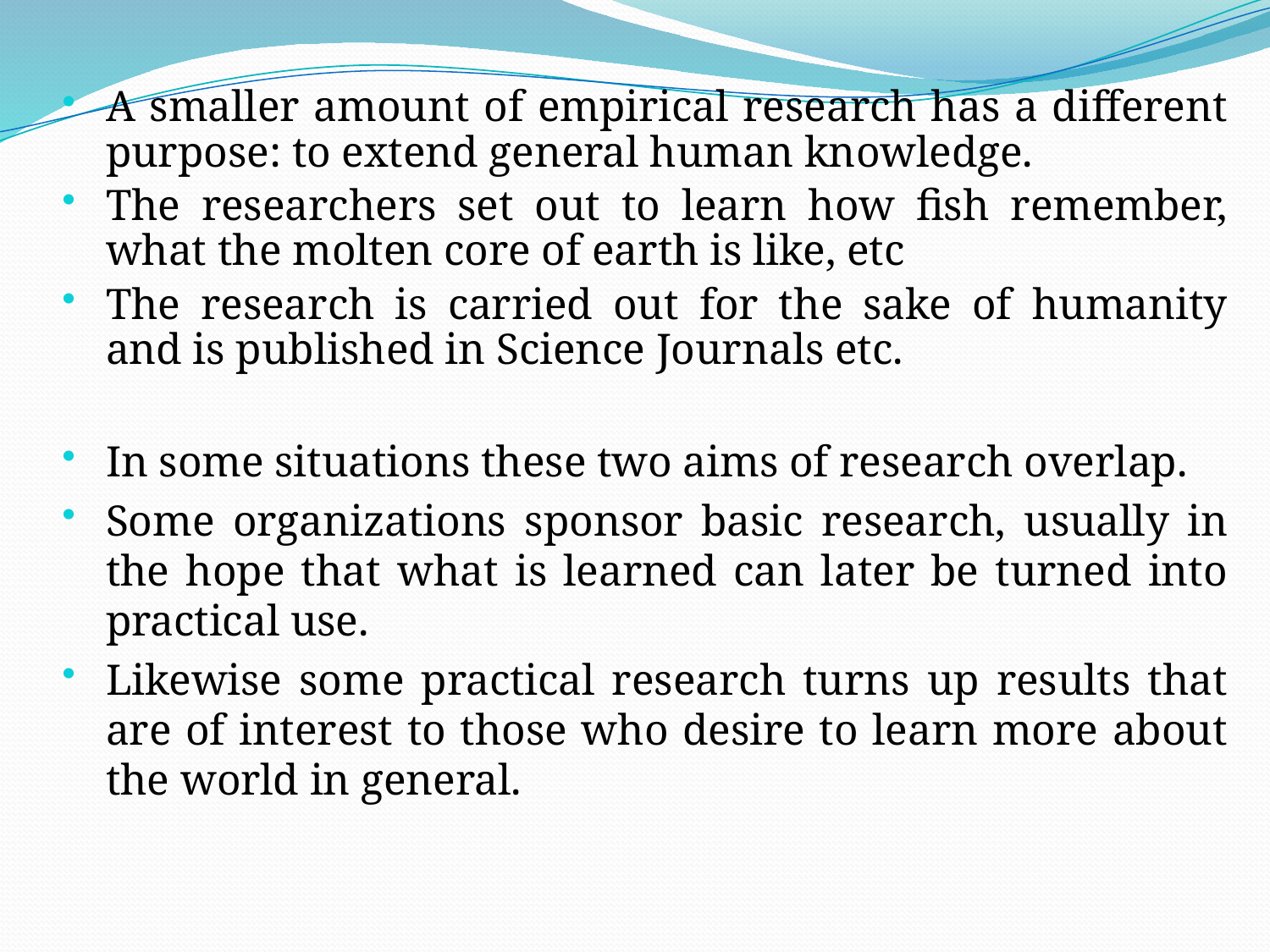

A smaller amount of empirical research has a different purpose: to extend general human knowledge.
The researchers set out to learn how fish remember, what the molten core of earth is like, etc
The research is carried out for the sake of humanity and is published in Science Journals etc.

In some situations these two aims of research overlap.
Some organizations sponsor basic research, usually in the hope that what is learned can later be turned into practical use.
Likewise some practical research turns up results that are of interest to those who desire to learn more about the world in general.